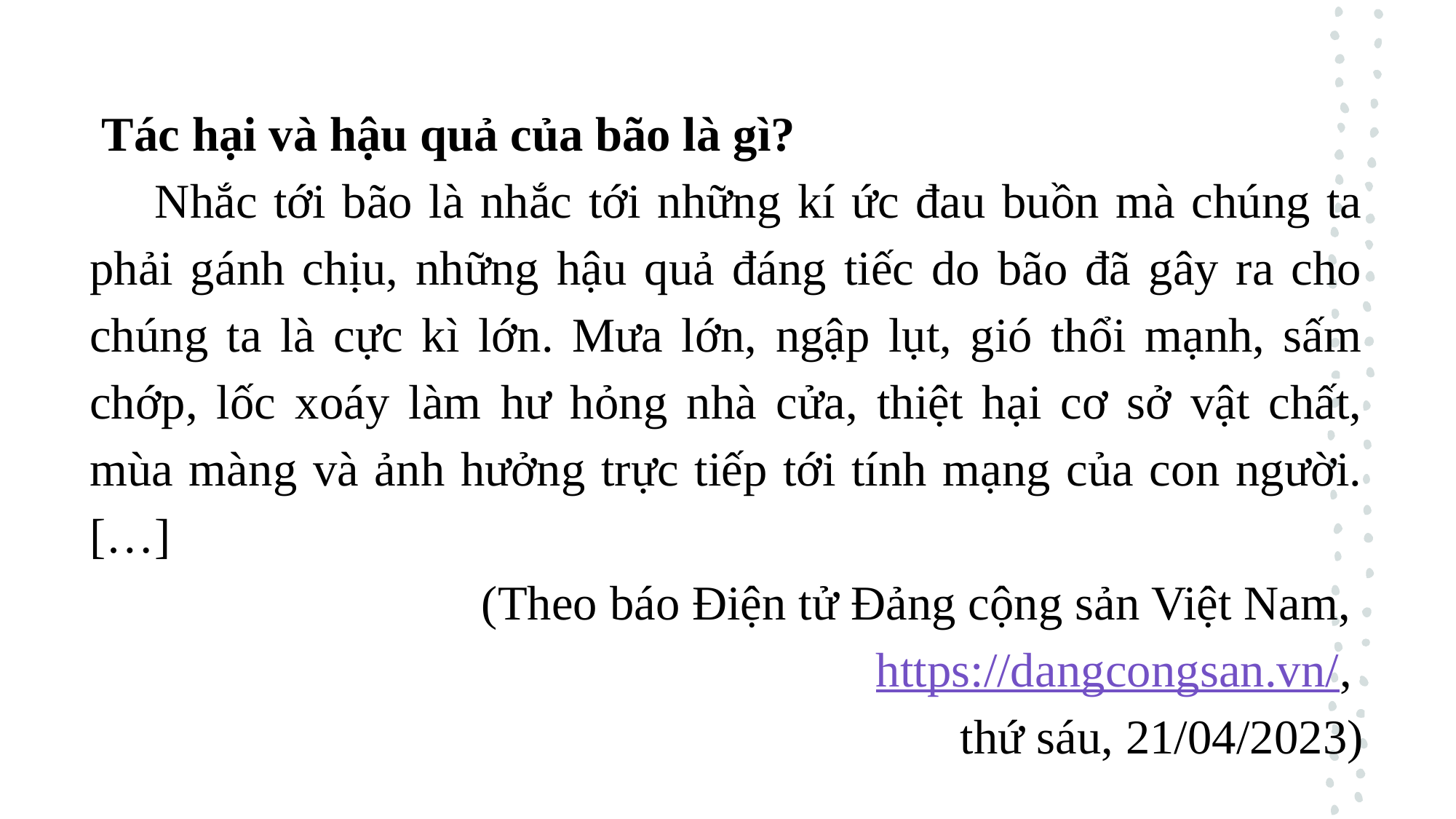

Tác hại và hậu quả của bão là gì?
    Nhắc tới bão là nhắc tới những kí ức đau buồn mà chúng ta phải gánh chịu, những hậu quả đáng tiếc do bão đã gây ra cho chúng ta là cực kì lớn. Mưa lớn, ngập lụt, gió thổi mạnh, sấm chớp, lốc xoáy làm hư hỏng nhà cửa, thiệt hại cơ sở vật chất, mùa màng và ảnh hưởng trực tiếp tới tính mạng của con người. […]
    (Theo báo Điện tử Đảng cộng sản Việt Nam, https://dangcongsan.vn/,
thứ sáu, 21/04/2023)